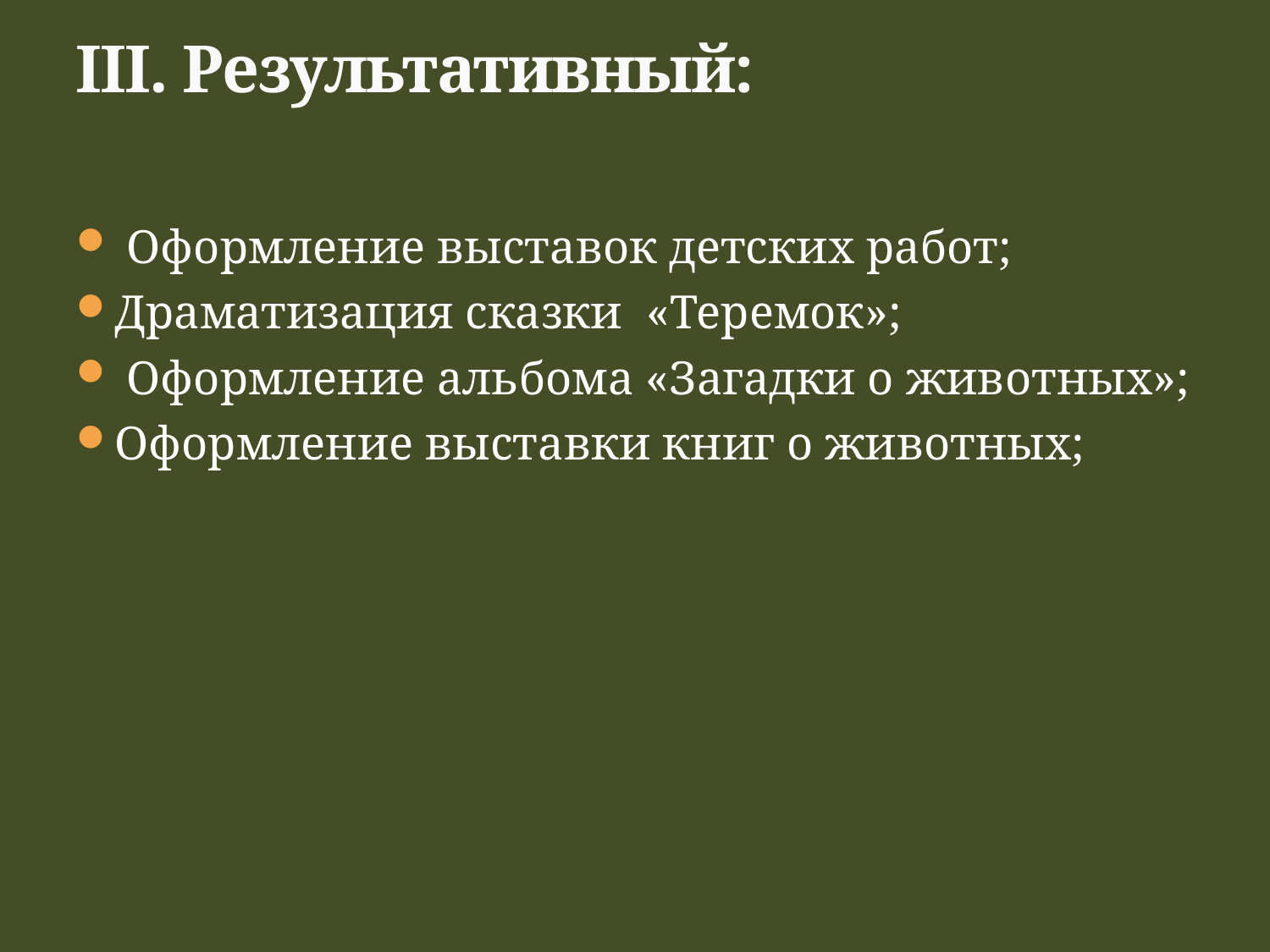

# III. Результативный:
 Оформление выставок детских работ;
Драматизация сказки  «Теремок»;
 Оформление альбома «Загадки о животных»;
Оформление выставки книг о животных;